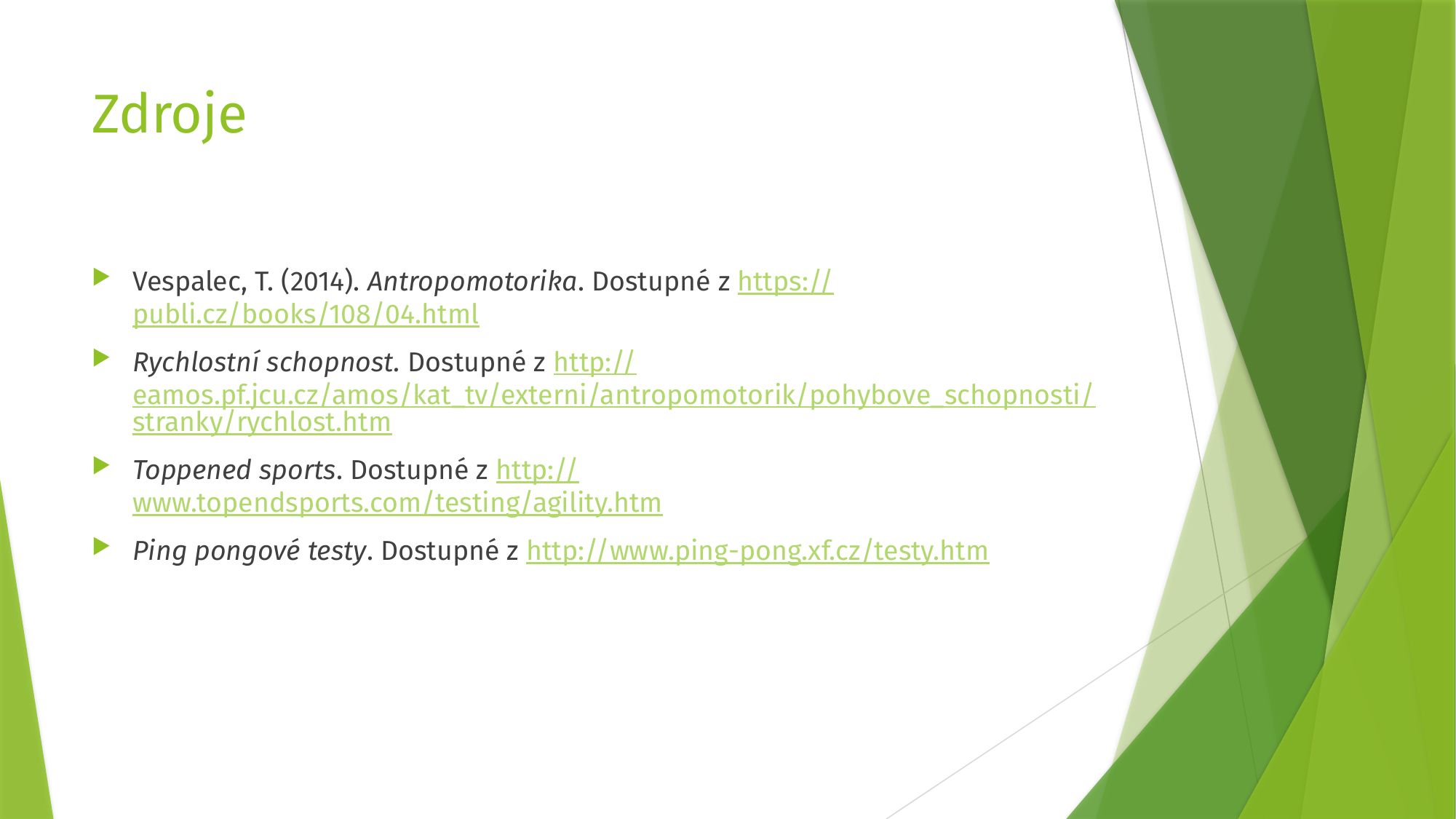

# Zdroje
Vespalec, T. (2014). Antropomotorika. Dostupné z https://publi.cz/books/108/04.html
Rychlostní schopnost. Dostupné z http://eamos.pf.jcu.cz/amos/kat_tv/externi/antropomotorik/pohybove_schopnosti/stranky/rychlost.htm
Toppened sports. Dostupné z http://www.topendsports.com/testing/agility.htm
Ping pongové testy. Dostupné z http://www.ping-pong.xf.cz/testy.htm